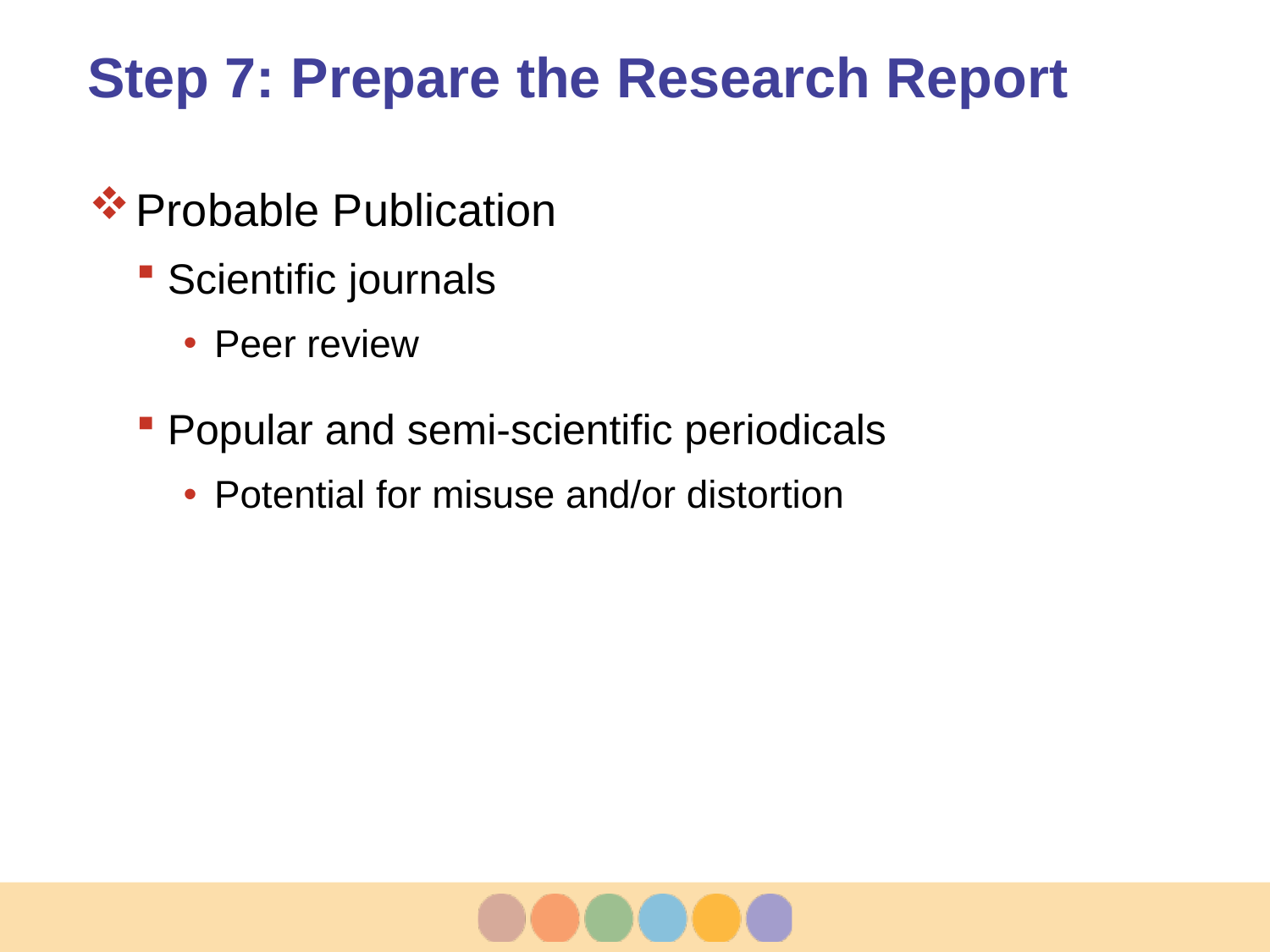

# Step 7: Prepare the Research Report
Probable Publication
Scientific journals
Peer review
Popular and semi-scientific periodicals
Potential for misuse and/or distortion